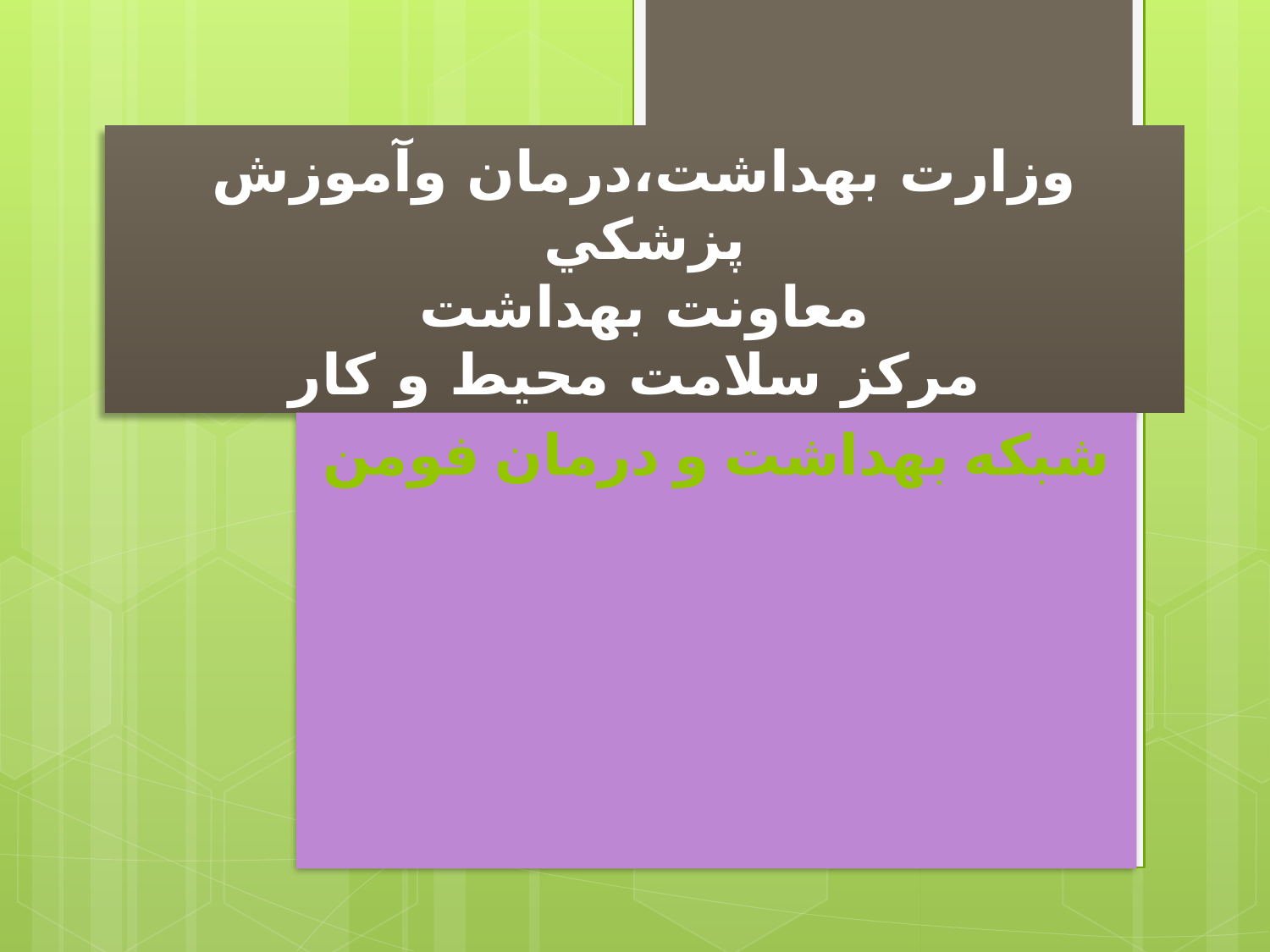

# وزارت بهداشت،درمان وآموزش پزشكي معاونت بهداشت مركز سلامت محيط و کار
شبکه بهداشت و درمان فومن